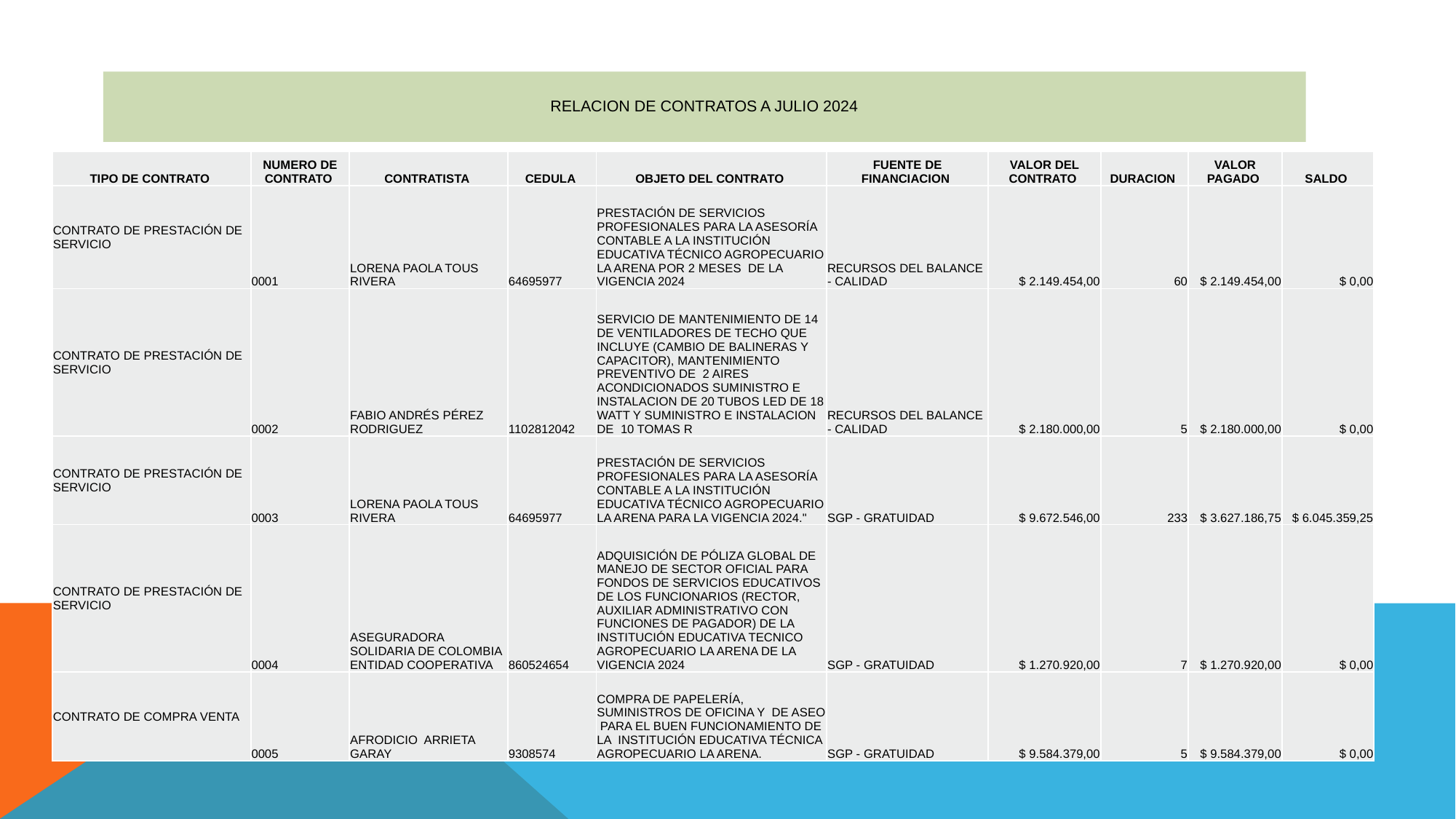

# RELACION DE CONTRATOS A JULIO 2024
| TIPO DE CONTRATO | NUMERO DE CONTRATO | CONTRATISTA | CEDULA | OBJETO DEL CONTRATO | FUENTE DE FINANCIACION | VALOR DEL CONTRATO | DURACION | VALOR PAGADO | SALDO |
| --- | --- | --- | --- | --- | --- | --- | --- | --- | --- |
| CONTRATO DE PRESTACIÓN DE SERVICIO | 0001 | LORENA PAOLA TOUS RIVERA | 64695977 | PRESTACIÓN DE SERVICIOS PROFESIONALES PARA LA ASESORÍA CONTABLE A LA INSTITUCIÓN EDUCATIVA TÉCNICO AGROPECUARIO LA ARENA POR 2 MESES DE LA VIGENCIA 2024 | RECURSOS DEL BALANCE - CALIDAD | $ 2.149.454,00 | 60 | $ 2.149.454,00 | $ 0,00 |
| CONTRATO DE PRESTACIÓN DE SERVICIO | 0002 | FABIO ANDRÉS PÉREZ RODRIGUEZ | 1102812042 | SERVICIO DE MANTENIMIENTO DE 14 DE VENTILADORES DE TECHO QUE INCLUYE (CAMBIO DE BALINERAS Y CAPACITOR), MANTENIMIENTO PREVENTIVO DE 2 AIRES ACONDICIONADOS SUMINISTRO E INSTALACION DE 20 TUBOS LED DE 18 WATT Y SUMINISTRO E INSTALACION DE 10 TOMAS R | RECURSOS DEL BALANCE - CALIDAD | $ 2.180.000,00 | 5 | $ 2.180.000,00 | $ 0,00 |
| CONTRATO DE PRESTACIÓN DE SERVICIO | 0003 | LORENA PAOLA TOUS RIVERA | 64695977 | PRESTACIÓN DE SERVICIOS PROFESIONALES PARA LA ASESORÍA CONTABLE A LA INSTITUCIÓN EDUCATIVA TÉCNICO AGROPECUARIO LA ARENA PARA LA VIGENCIA 2024." | SGP - GRATUIDAD | $ 9.672.546,00 | 233 | $ 3.627.186,75 | $ 6.045.359,25 |
| CONTRATO DE PRESTACIÓN DE SERVICIO | 0004 | ASEGURADORA SOLIDARIA DE COLOMBIA ENTIDAD COOPERATIVA | 860524654 | ADQUISICIÓN DE PÓLIZA GLOBAL DE MANEJO DE SECTOR OFICIAL PARA FONDOS DE SERVICIOS EDUCATIVOS DE LOS FUNCIONARIOS (RECTOR, AUXILIAR ADMINISTRATIVO CON FUNCIONES DE PAGADOR) DE LA INSTITUCIÓN EDUCATIVA TECNICO AGROPECUARIO LA ARENA DE LA VIGENCIA 2024 | SGP - GRATUIDAD | $ 1.270.920,00 | 7 | $ 1.270.920,00 | $ 0,00 |
| CONTRATO DE COMPRA VENTA | 0005 | AFRODICIO ARRIETA GARAY | 9308574 | COMPRA DE PAPELERÍA, SUMINISTROS DE OFICINA Y DE ASEO PARA EL BUEN FUNCIONAMIENTO DE LA INSTITUCIÓN EDUCATIVA TÉCNICA AGROPECUARIO LA ARENA. | SGP - GRATUIDAD | $ 9.584.379,00 | 5 | $ 9.584.379,00 | $ 0,00 |